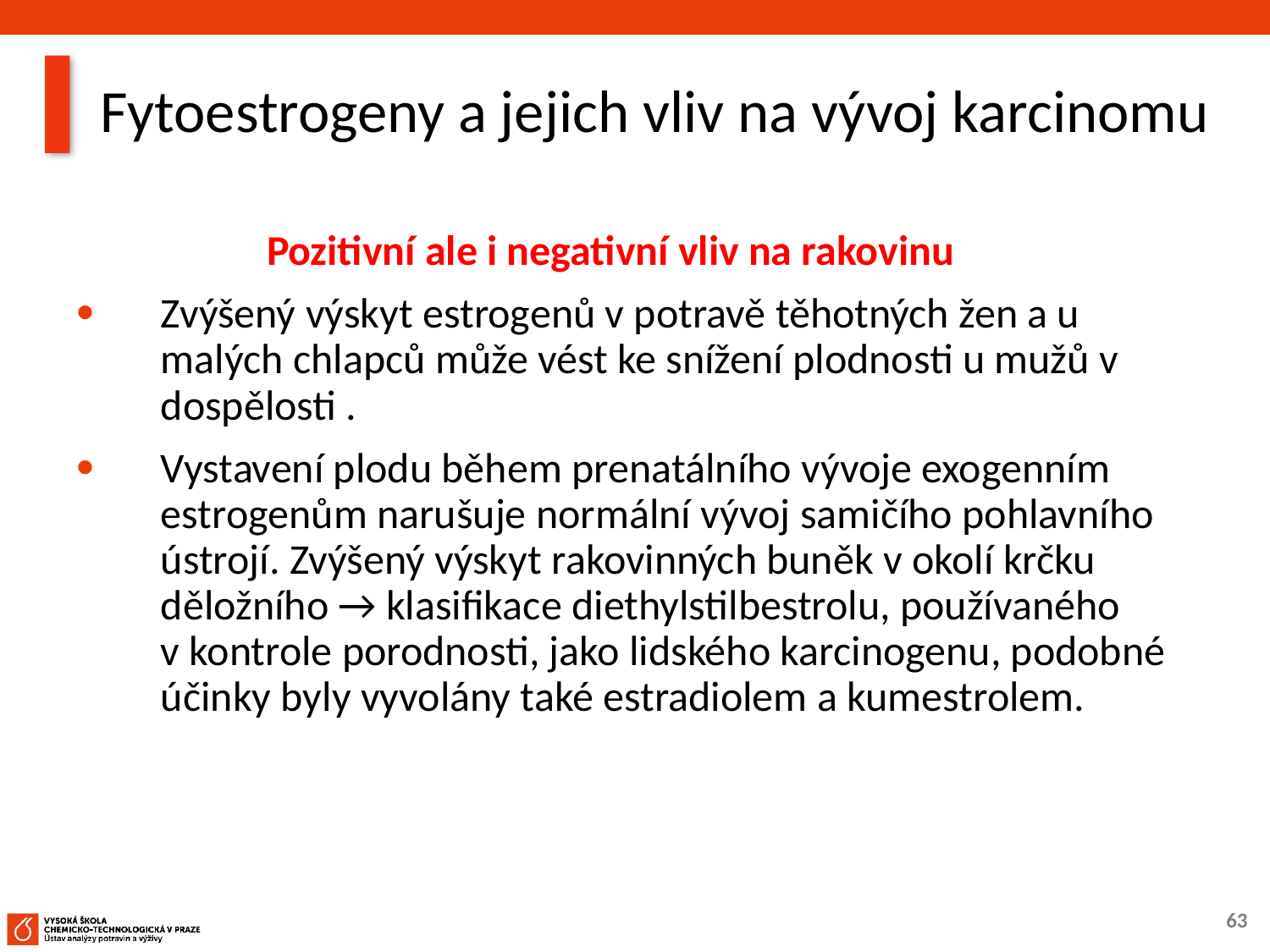

# Fytoestrogeny a jejich vliv na vývoj karcinomu
Pozitivní ale i negativní vliv na rakovinu
Zvýšený výskyt estrogenů v potravě těhotných žen a u malých chlapců může vést ke snížení plodnosti u mužů v dospělosti .
Vystavení plodu během prenatálního vývoje exogenním estrogenům narušuje normální vývoj samičího pohlavního ústrojí. Zvýšený výskyt rakovinných buněk v okolí krčku děložního → klasifikace diethylstilbestrolu, používaného v kontrole porodnosti, jako lidského karcinogenu, podobné účinky byly vyvolány také estradiolem a kumestrolem.